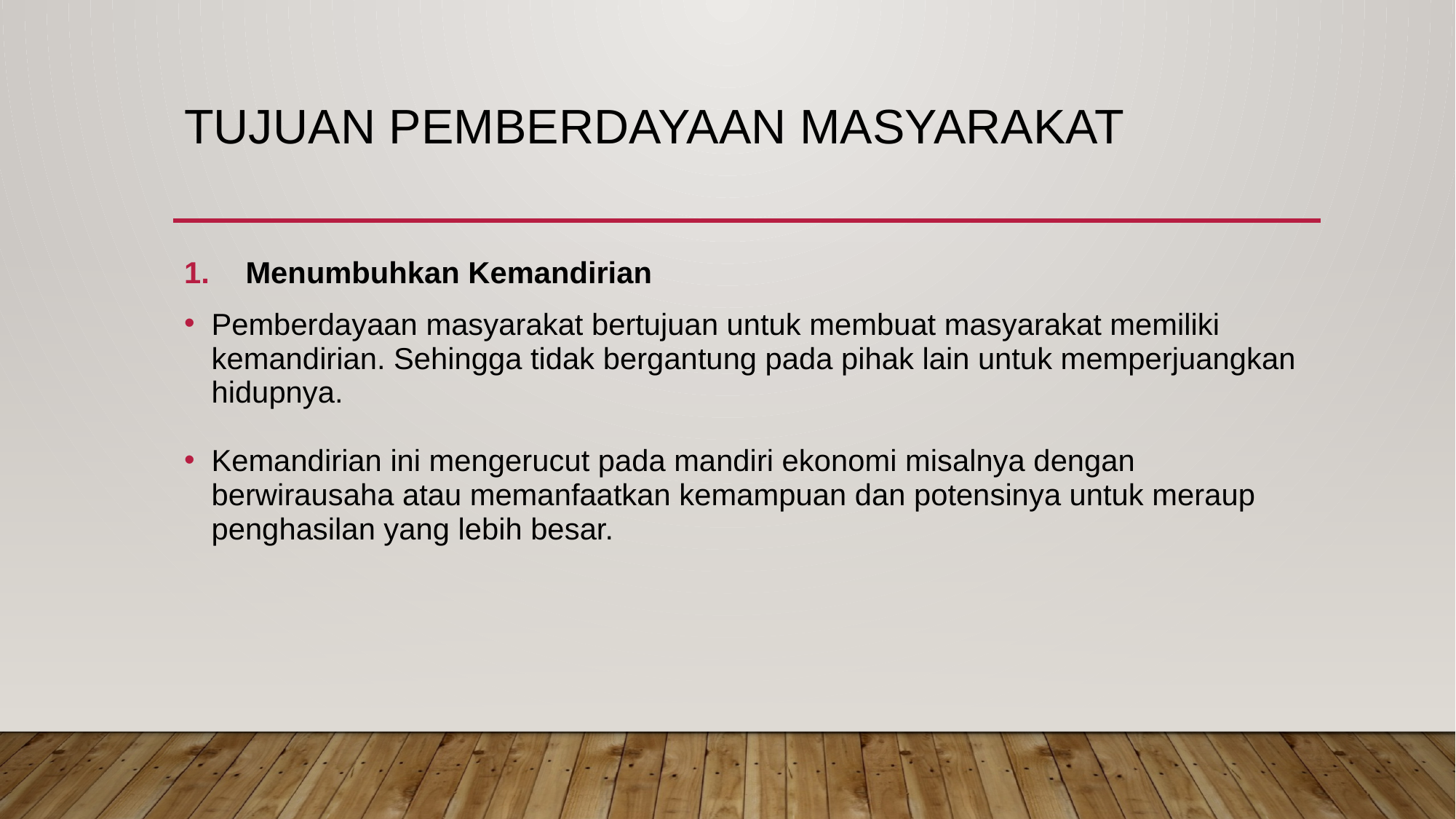

# Tujuan Pemberdayaan Masyarakat
Menumbuhkan Kemandirian
Pemberdayaan masyarakat bertujuan untuk membuat masyarakat memiliki kemandirian. Sehingga tidak bergantung pada pihak lain untuk memperjuangkan hidupnya.
Kemandirian ini mengerucut pada mandiri ekonomi misalnya dengan berwirausaha atau memanfaatkan kemampuan dan potensinya untuk meraup penghasilan yang lebih besar.